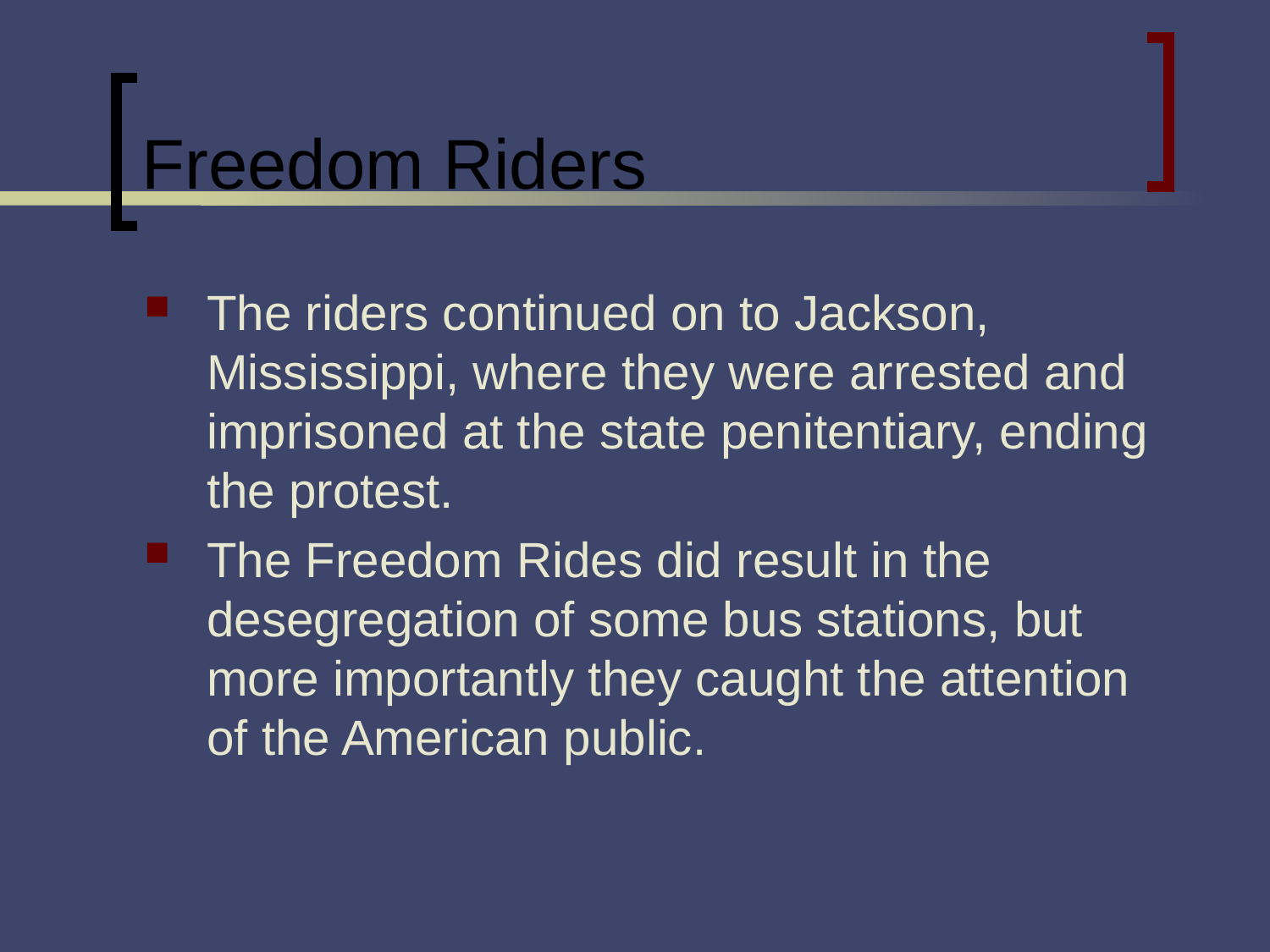

# Freedom Riders
The riders continued on to Jackson, Mississippi, where they were arrested and imprisoned at the state penitentiary, ending the protest.
The Freedom Rides did result in the desegregation of some bus stations, but more importantly they caught the attention of the American public.